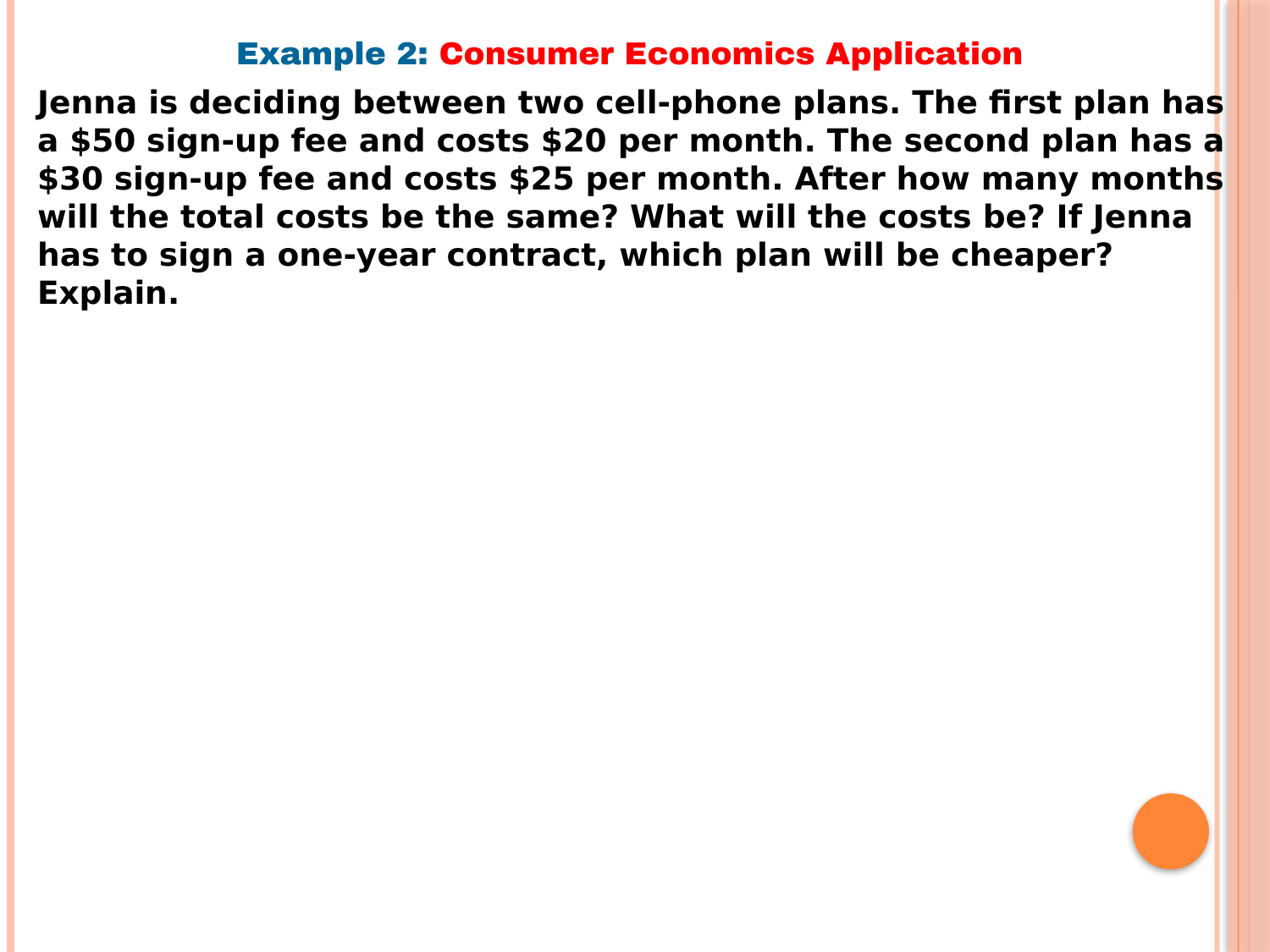

Example 2: Consumer Economics Application
Jenna is deciding between two cell-phone plans. The first plan has a $50 sign-up fee and costs $20 per month. The second plan has a $30 sign-up fee and costs $25 per month. After how many months will the total costs be the same? What will the costs be? If Jenna has to sign a one-year contract, which plan will be cheaper? Explain.